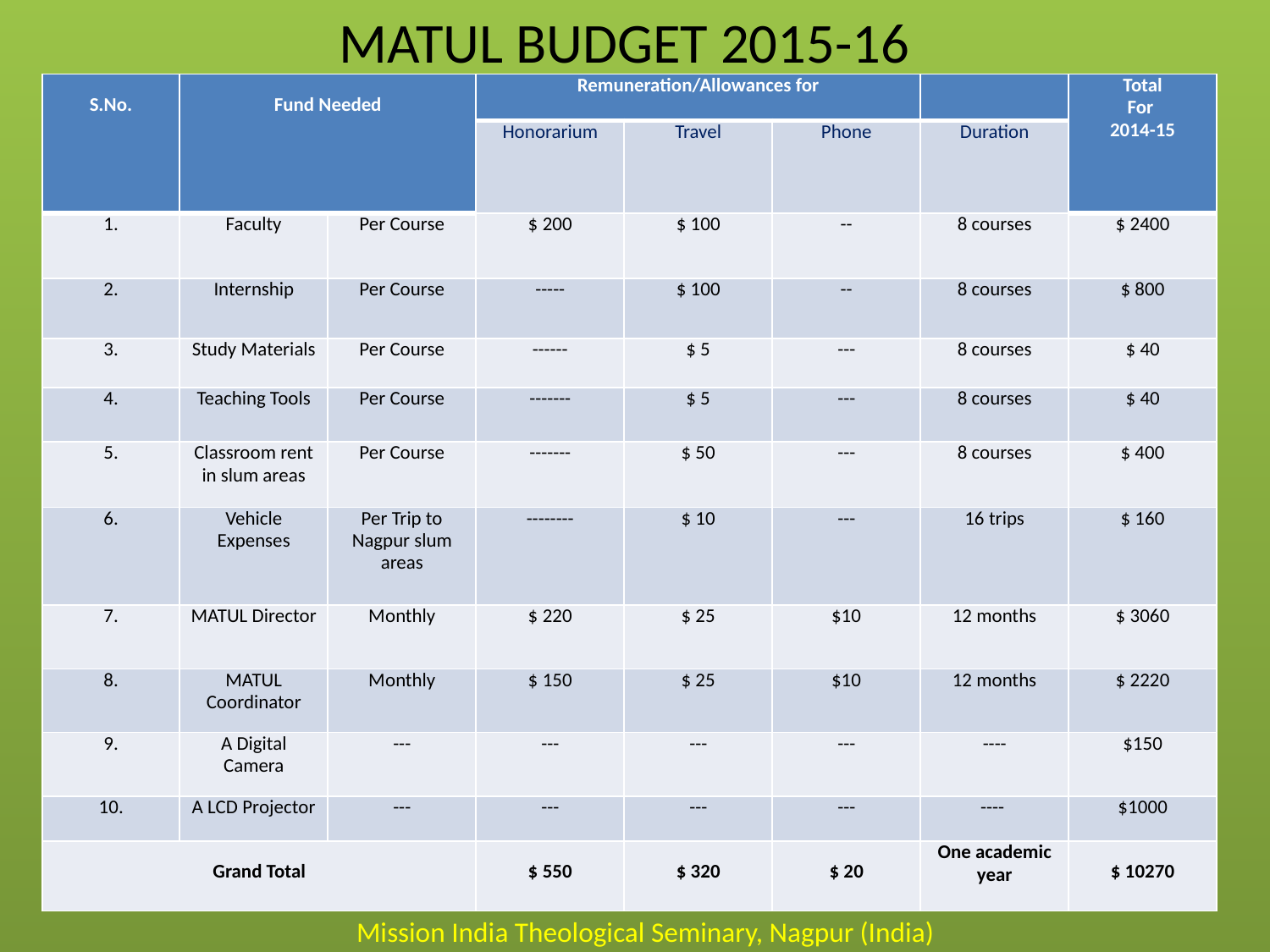

MATUL BUDGET 2015-16

# MATUL BUDGET 2013-14
| S.No. | Fund Needed |  | Remuneration/Allowances for |  |  |  | Total For 2014-15 |
| --- | --- | --- | --- | --- | --- | --- | --- |
|  |  |  | Honorarium | Travel | Phone | Duration |  |
| 1. | Faculty | Per Course | $ 200 | $ 100 | -- | 8 courses | $ 2400 |
| 2. | Internship | Per Course | ----- | $ 100 | -- | 8 courses | $ 800 |
| 3. | Study Materials | Per Course | ------ | $ 5 | --- | 8 courses | $ 40 |
| 4. | Teaching Tools | Per Course | ------- | $ 5 | --- | 8 courses | $ 40 |
| 5. | Classroom rent in slum areas | Per Course | ------- | $ 50 | --- | 8 courses | $ 400 |
| 6. | Vehicle Expenses | Per Trip to Nagpur slum areas | -------- | $ 10 | --- | 16 trips | $ 160 |
| 7. | MATUL Director | Monthly | $ 220 | $ 25 | $10 | 12 months | $ 3060 |
| 8. | MATUL Coordinator | Monthly | $ 150 | $ 25 | $10 | 12 months | $ 2220 |
| 9. | A Digital Camera | --- | --- | --- | --- | ---- | $150 |
| 10. | A LCD Projector | --- | --- | --- | --- | ---- | $1000 |
| Grand Total |  |  | $ 550 | $ 320 | $ 20 | One academic year | $ 10270 |
Mission India Theological Seminary, Nagpur (India)